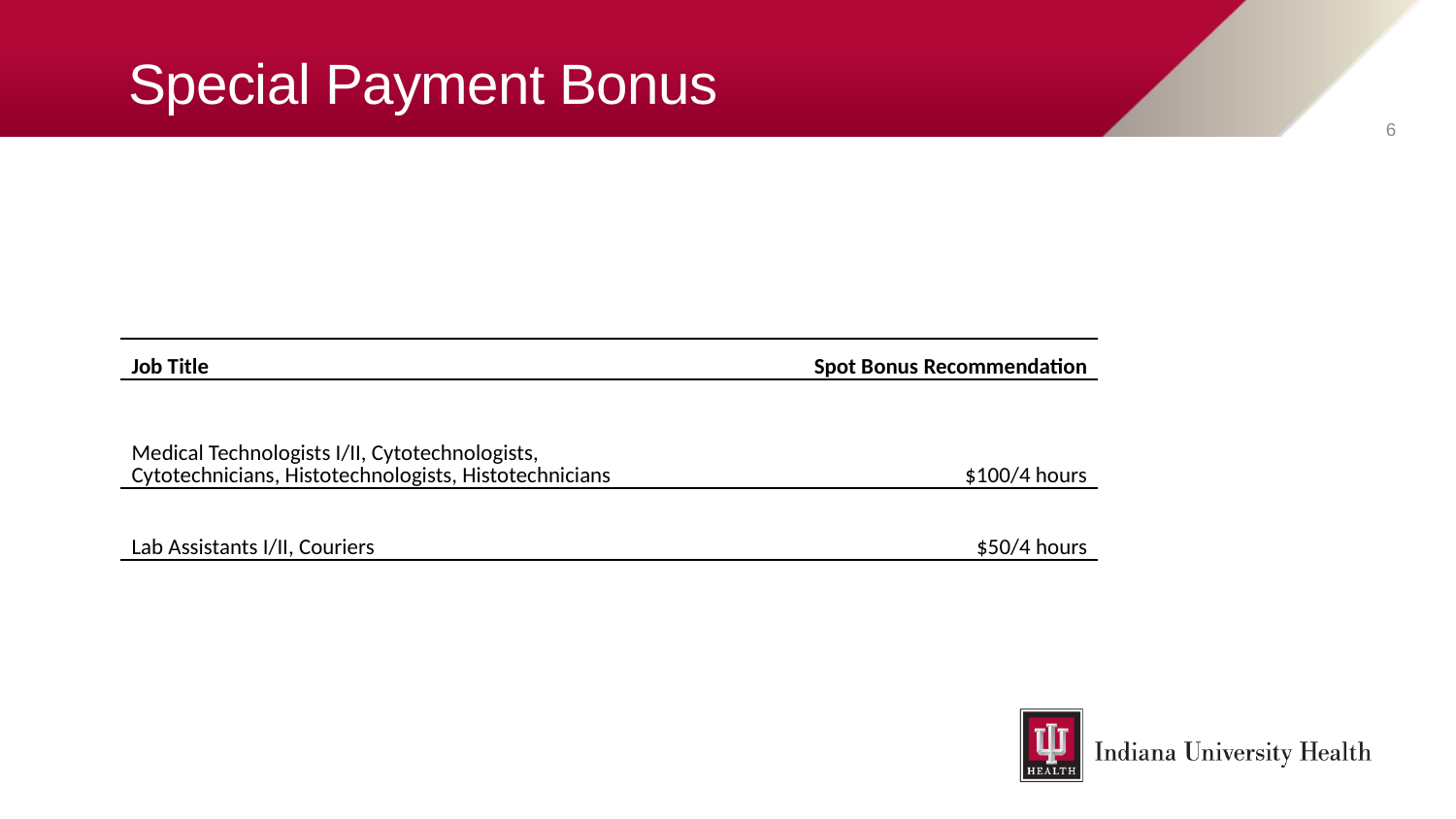

# Special Payment Bonus
6
| Job Title | Spot Bonus Recommendation |
| --- | --- |
| Medical Technologists I/II, Cytotechnologists, Cytotechnicians, Histotechnologists, Histotechnicians | $100/4 hours |
| Lab Assistants I/II, Couriers | $50/4 hours |